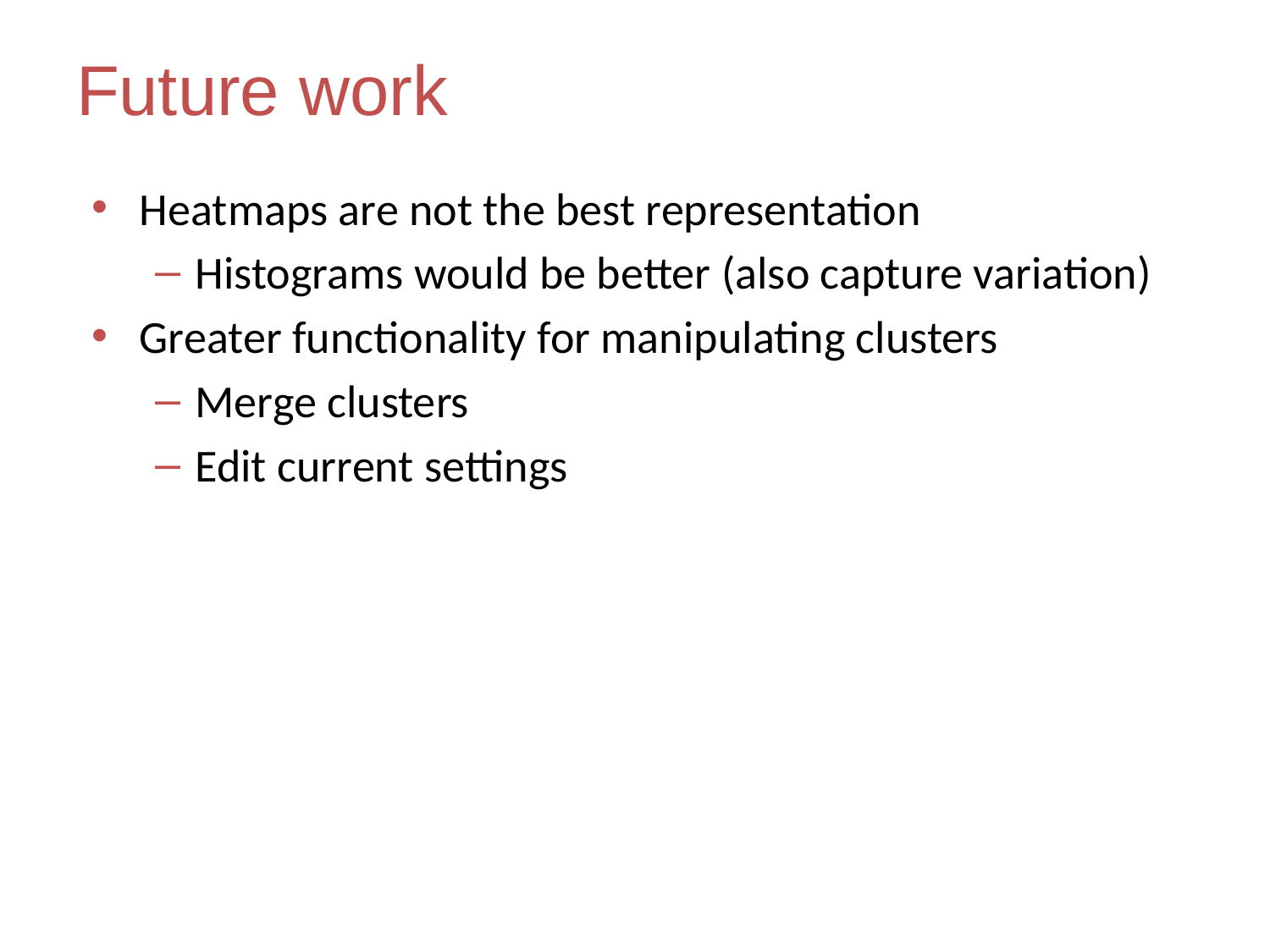

Future work
Heatmaps are not the best representation
Histograms would be better (also capture variation)
Greater functionality for manipulating clusters
Merge clusters
Edit current settings